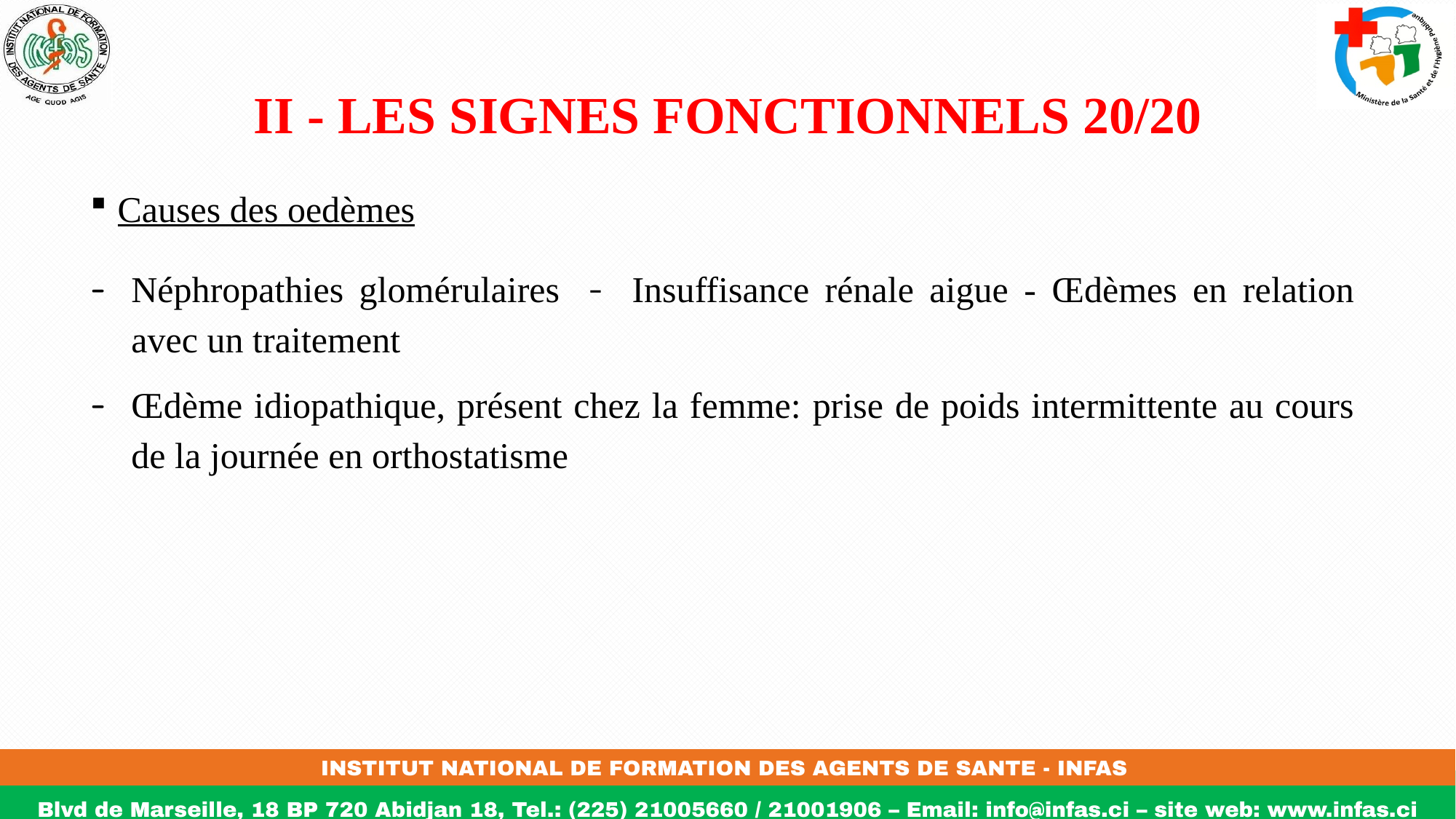

# II - LES SIGNES FONCTIONNELS 20/20
Causes des oedèmes
Néphropathies glomérulaires  -  Insuffisance rénale aigue - Œdèmes en relation avec un traitement
Œdème idiopathique, présent chez la femme: prise de poids intermittente au cours de la journée en orthostatisme